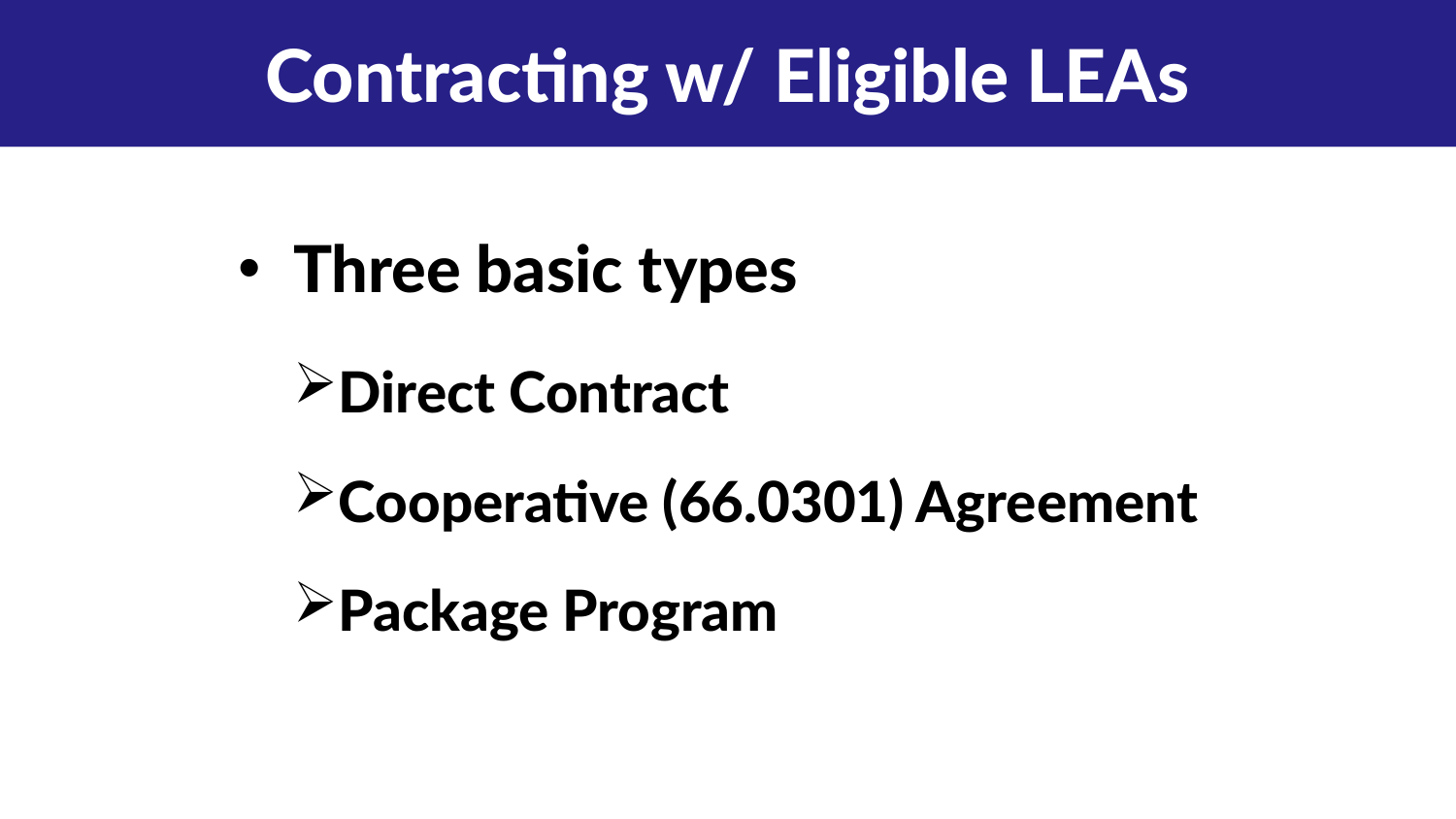

Contracting w/ Eligible LEAs
Three basic types
Direct Contract
Cooperative (66.0301) Agreement
Package Program